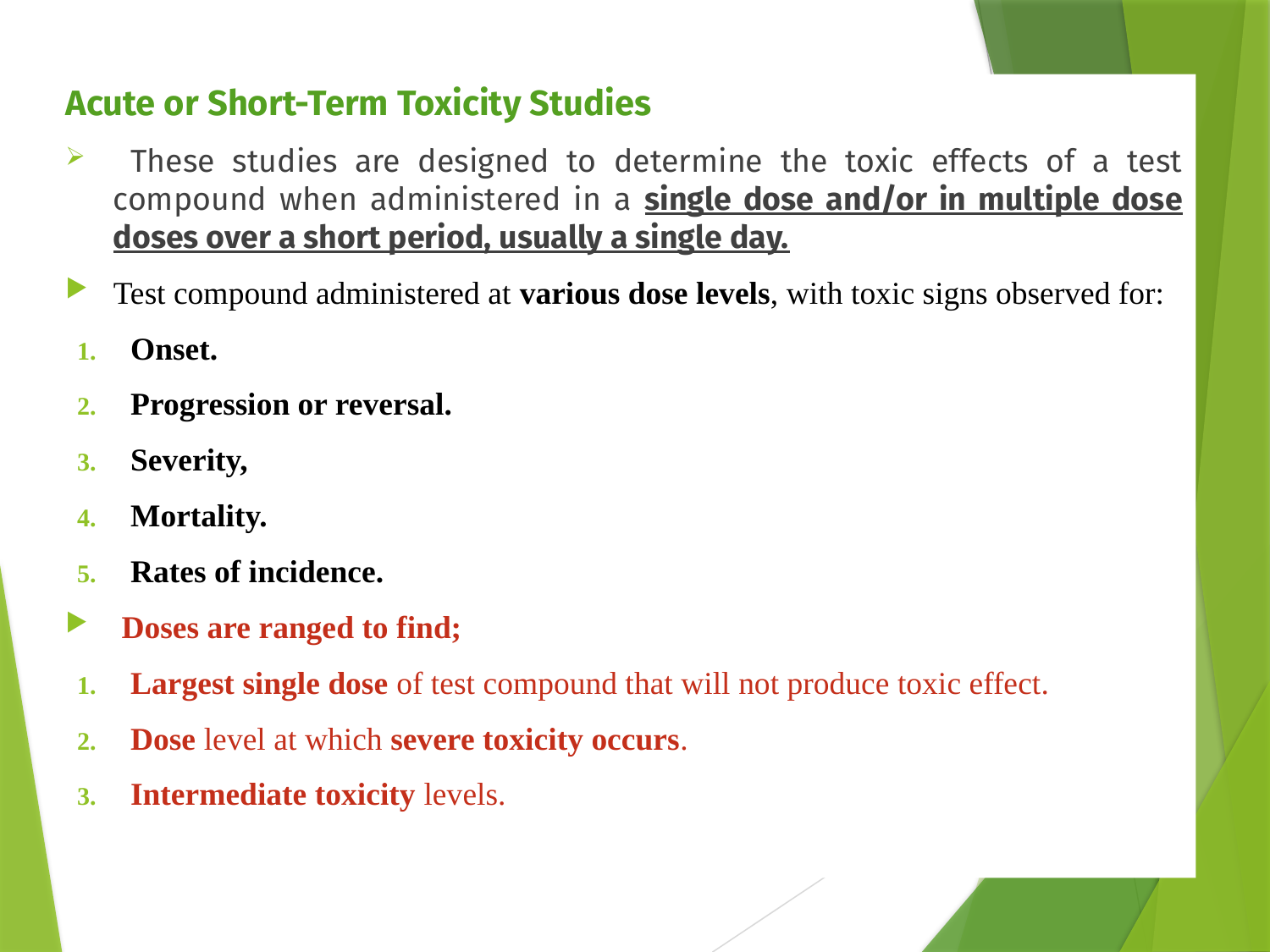

Acute or Short-Term Toxicity Studies
 These studies are designed to determine the toxic effects of a test compound when administered in a single dose and/or in multiple dose doses over a short period, usually a single day.
Test compound administered at various dose levels, with toxic signs observed for:
Onset.
Progression or reversal.
Severity,
Mortality.
Rates of incidence.
 Doses are ranged to find;
Largest single dose of test compound that will not produce toxic effect.
Dose level at which severe toxicity occurs.
Intermediate toxicity levels.